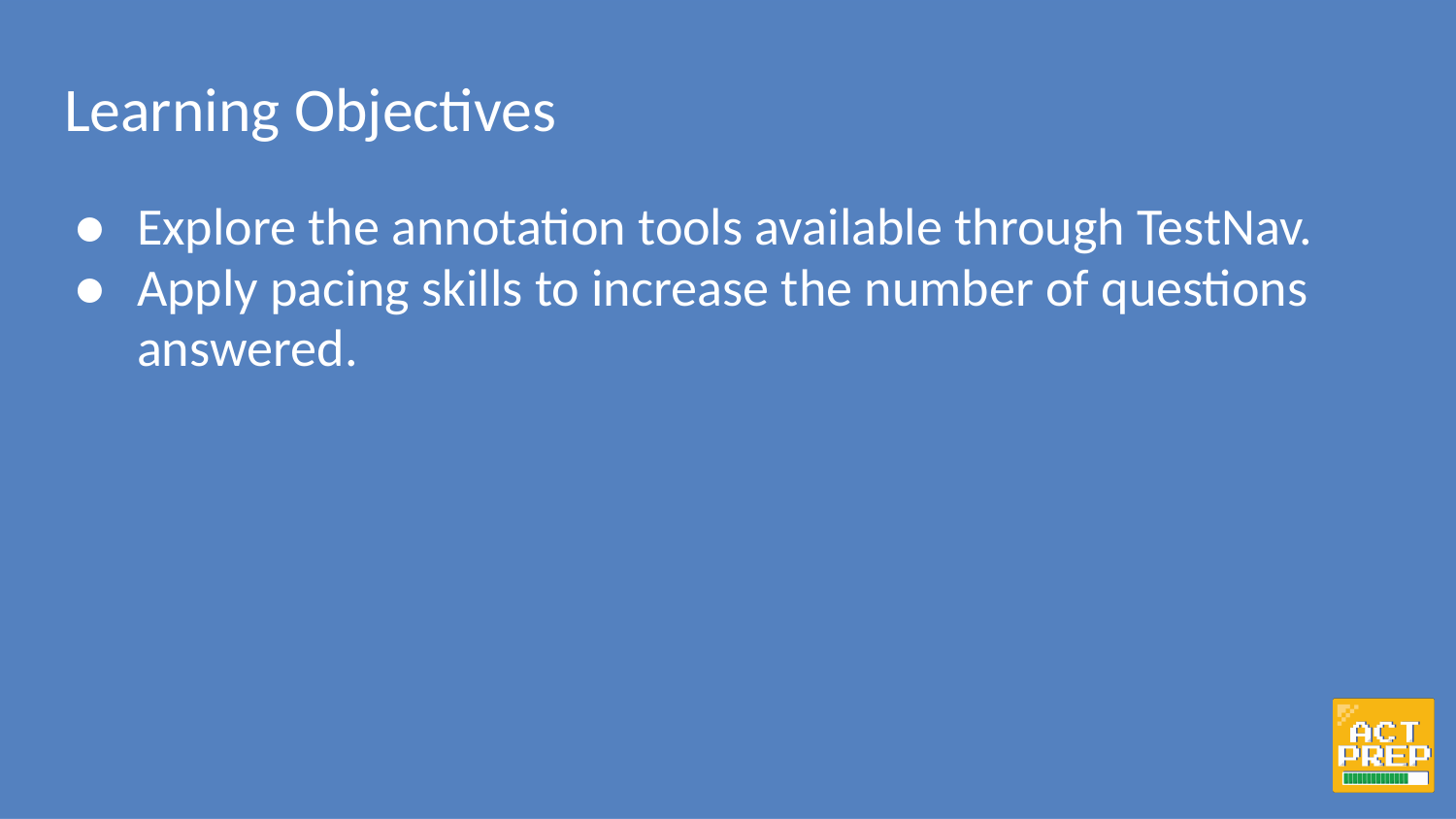

# Learning Objectives
Explore the annotation tools available through TestNav.
Apply pacing skills to increase the number of questions answered.